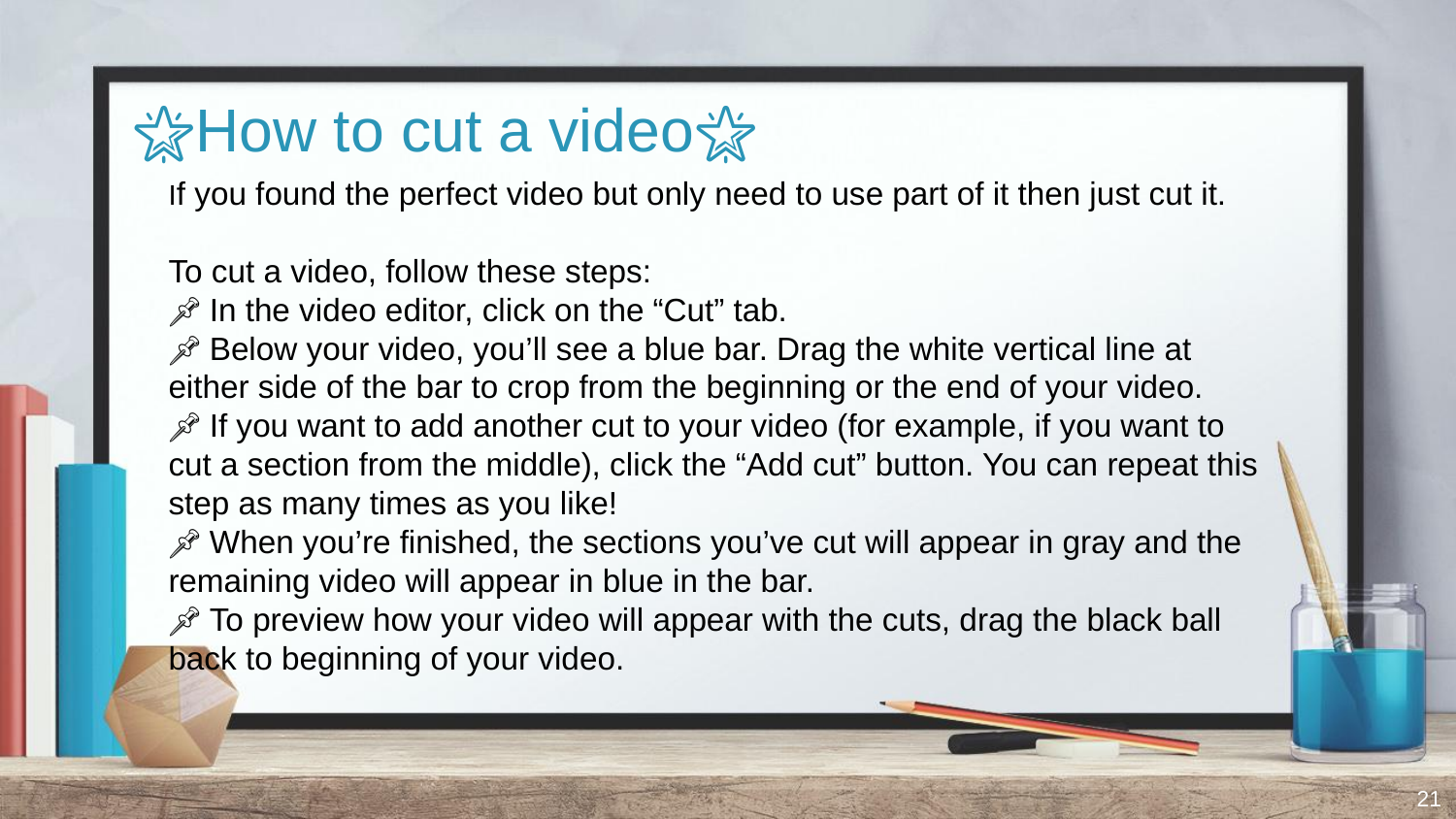

🌟How to cut a video🌟
If you found the perfect video but only need to use part of it then just cut it.

To cut a video, follow these steps:
📌 In the video editor, click on the “Cut” tab.
📌 Below your video, you’ll see a blue bar. Drag the white vertical line at either side of the bar to crop from the beginning or the end of your video.
📌 If you want to add another cut to your video (for example, if you want to cut a section from the middle), click the “Add cut” button. You can repeat this step as many times as you like!
📌 When you’re finished, the sections you’ve cut will appear in gray and the remaining video will appear in blue in the bar.
📌 To preview how your video will appear with the cuts, drag the black ball back to beginning of your video.
21